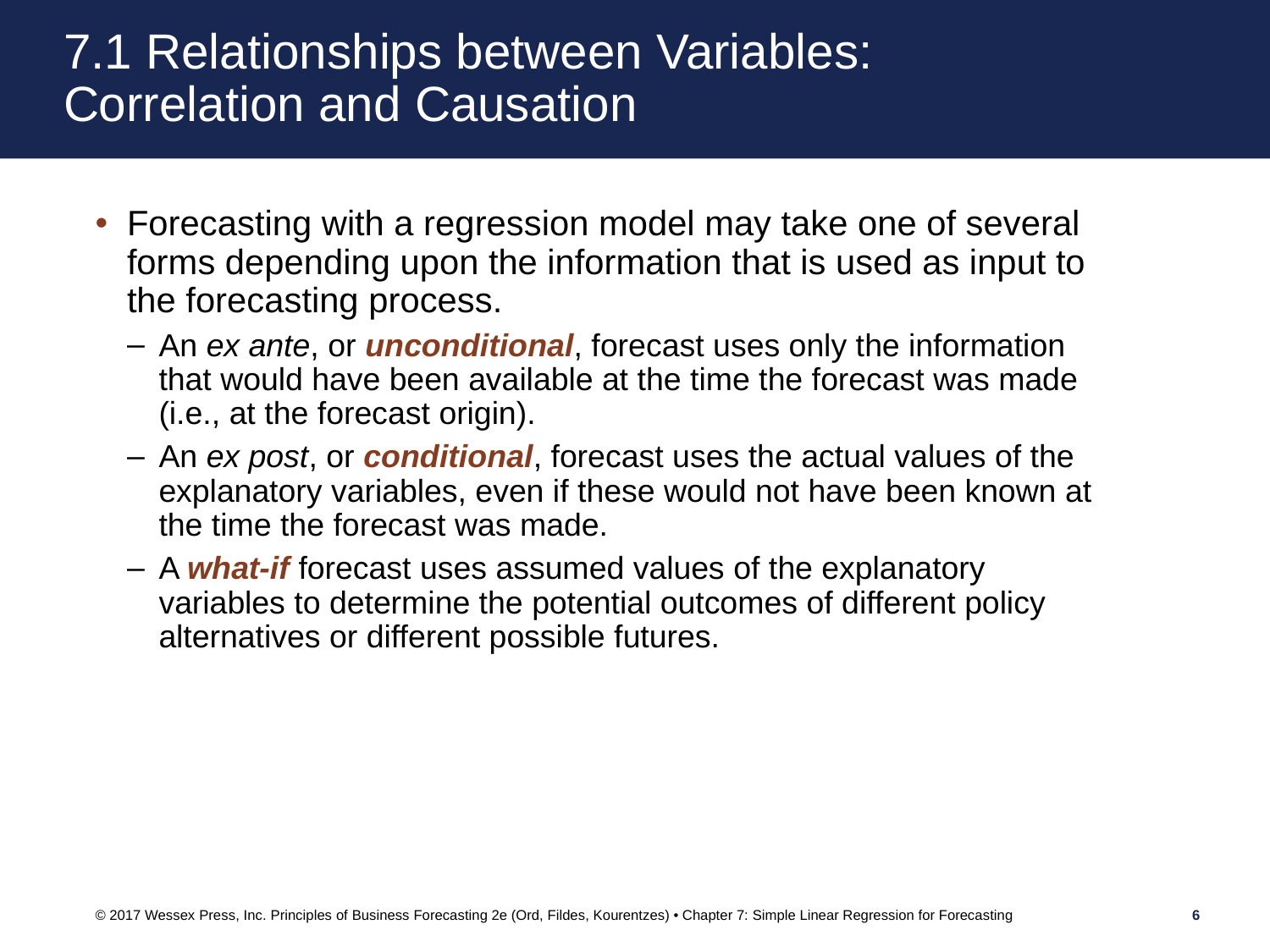

# 7.1 Relationships between Variables: Correlation and Causation
Forecasting with a regression model may take one of several forms depending upon the information that is used as input to the forecasting process.
An ex ante, or unconditional, forecast uses only the information that would have been available at the time the forecast was made (i.e., at the forecast origin).
An ex post, or conditional, forecast uses the actual values of the explanatory variables, even if these would not have been known at the time the forecast was made.
A what-if forecast uses assumed values of the explanatory variables to determine the potential outcomes of different policy alternatives or different possible futures.
© 2017 Wessex Press, Inc. Principles of Business Forecasting 2e (Ord, Fildes, Kourentzes) • Chapter 7: Simple Linear Regression for Forecasting
6